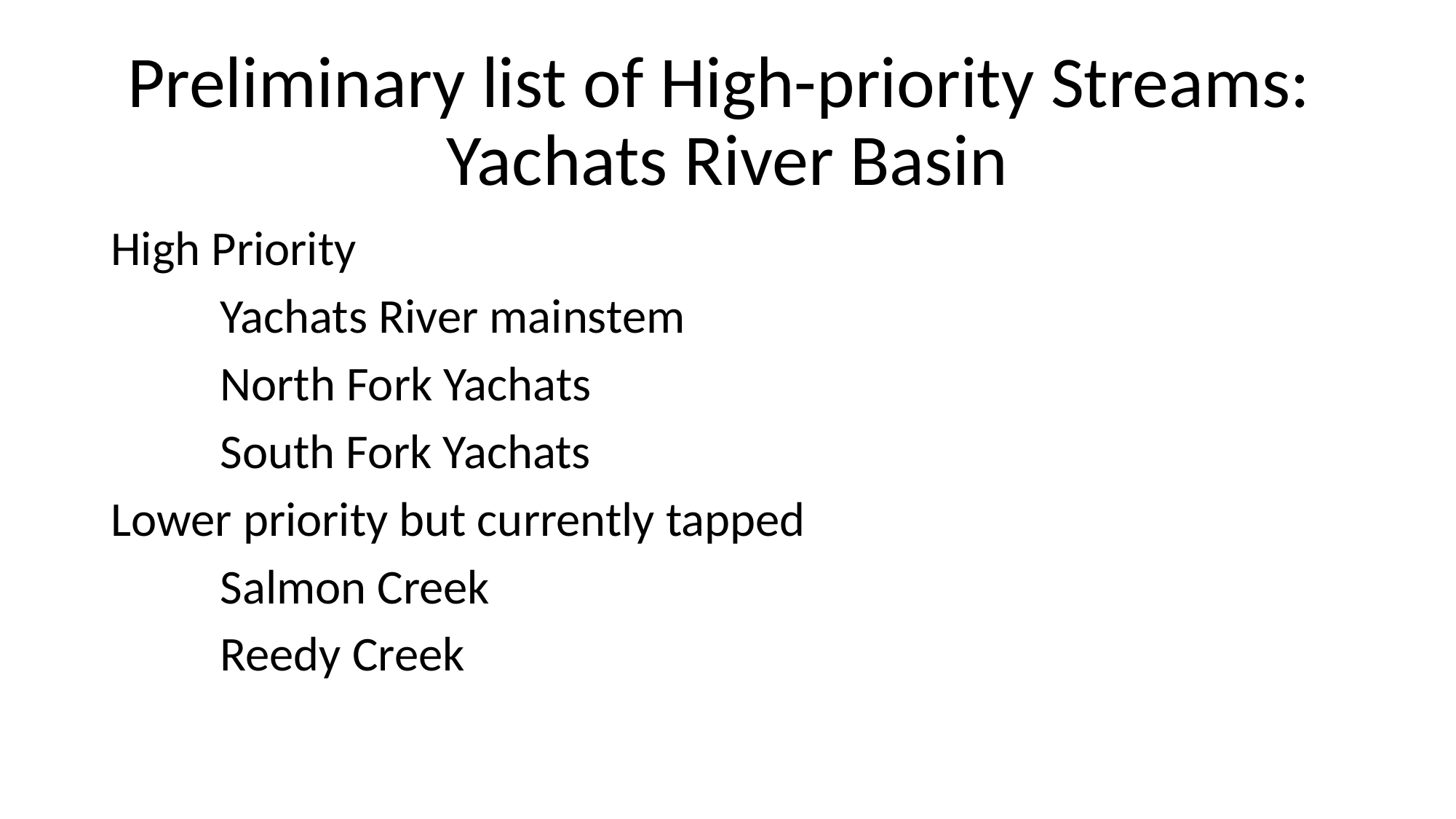

# Preliminary list of High-priority Streams:  Yachats River Basin
High Priority
	Yachats River mainstem
	North Fork Yachats
	South Fork Yachats
Lower priority but currently tapped
	Salmon Creek
	Reedy Creek